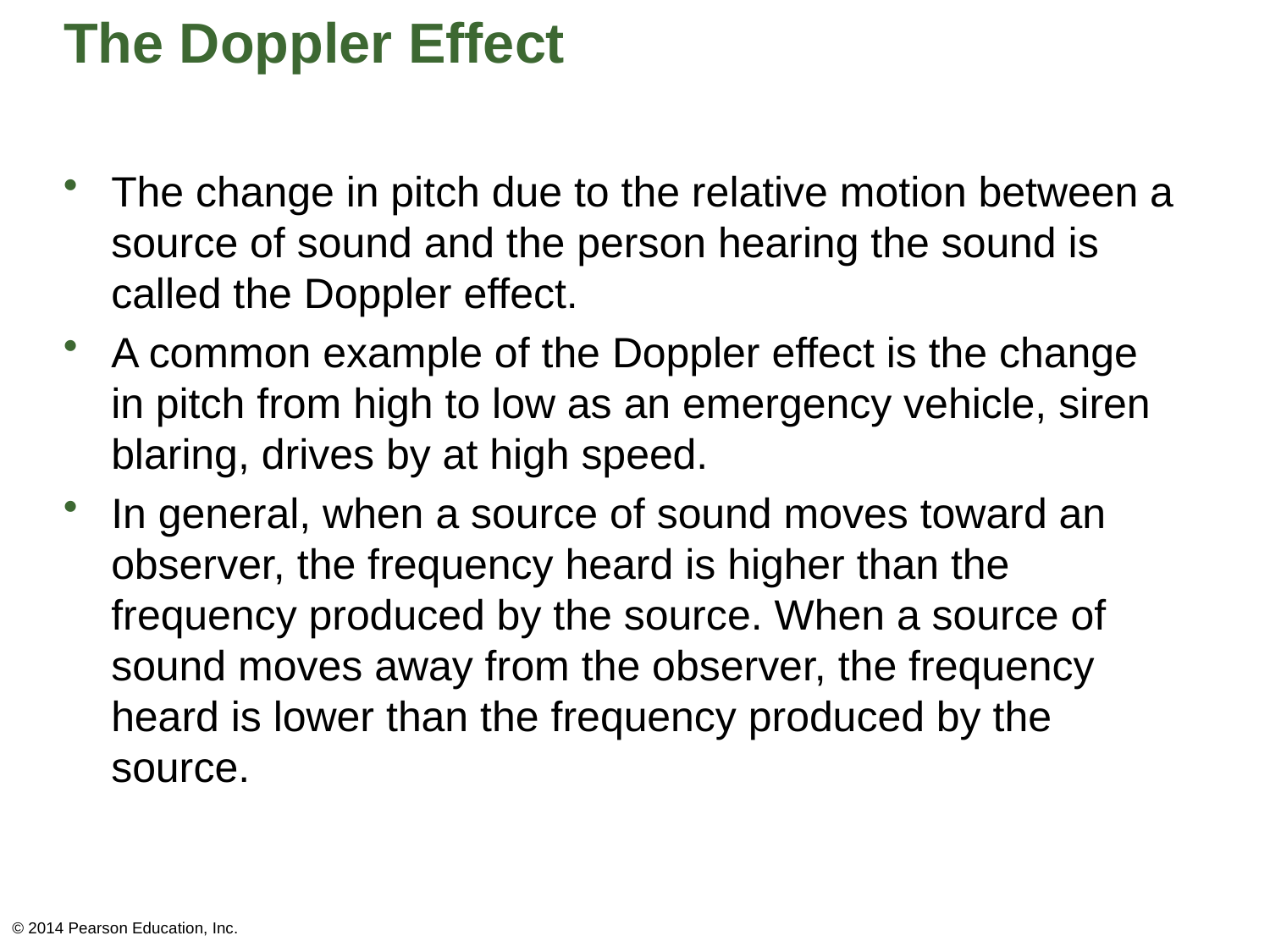

# The Doppler Effect
The change in pitch due to the relative motion between a source of sound and the person hearing the sound is called the Doppler effect.
A common example of the Doppler effect is the change in pitch from high to low as an emergency vehicle, siren blaring, drives by at high speed.
In general, when a source of sound moves toward an observer, the frequency heard is higher than the frequency produced by the source. When a source of sound moves away from the observer, the frequency heard is lower than the frequency produced by the source.
© 2014 Pearson Education, Inc.